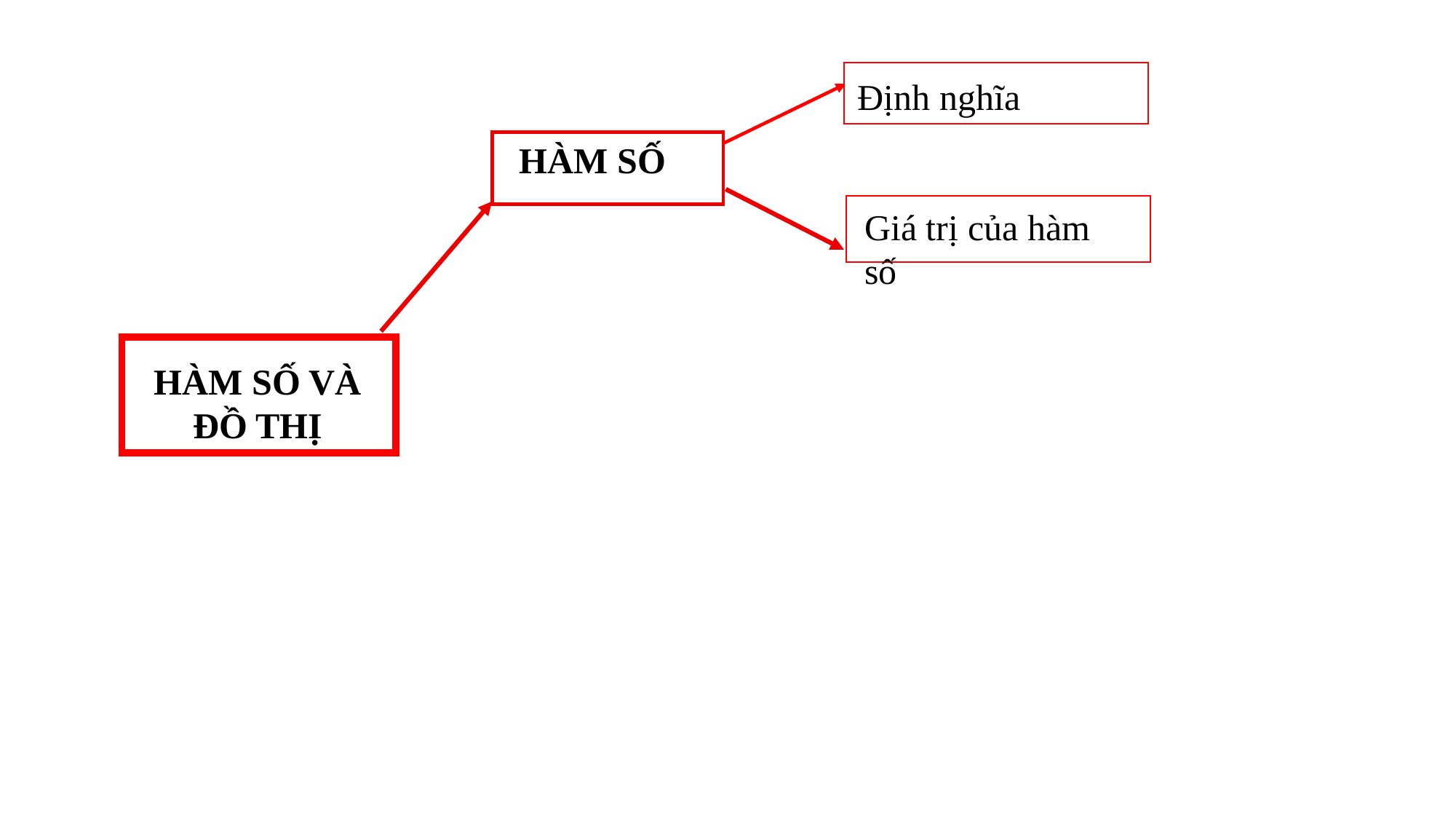

Định nghĩa
HÀM SỐ

Giá trị của hàm số

HÀM SỐ VÀ ĐỒ THỊ